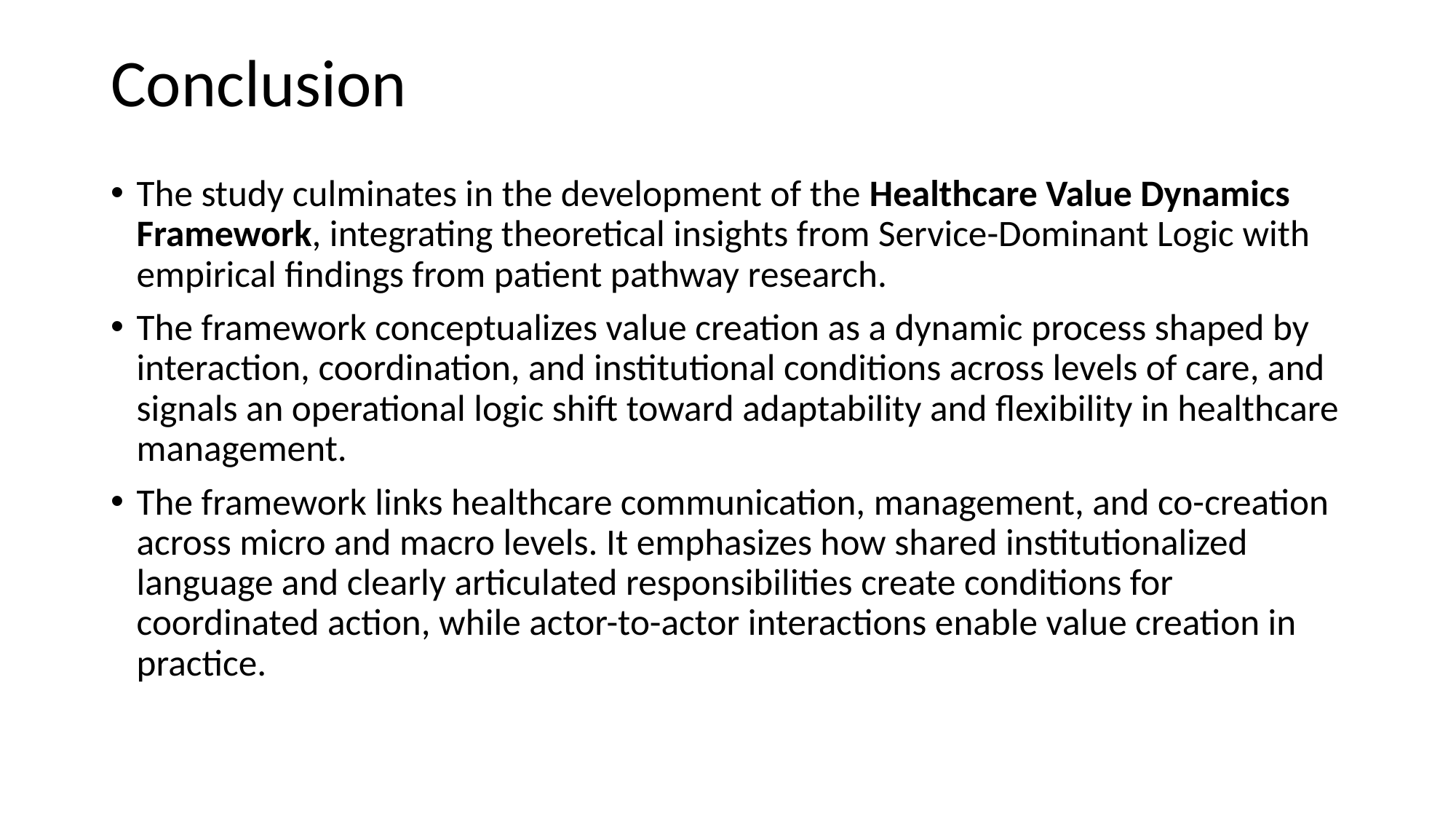

Conclusion
The study culminates in the development of the Healthcare Value Dynamics Framework, integrating theoretical insights from Service-Dominant Logic with empirical findings from patient pathway research.
The framework conceptualizes value creation as a dynamic process shaped by interaction, coordination, and institutional conditions across levels of care, and signals an operational logic shift toward adaptability and flexibility in healthcare management.
The framework links healthcare communication, management, and co-creation across micro and macro levels. It emphasizes how shared institutionalized language and clearly articulated responsibilities create conditions for coordinated action, while actor-to-actor interactions enable value creation in practice.